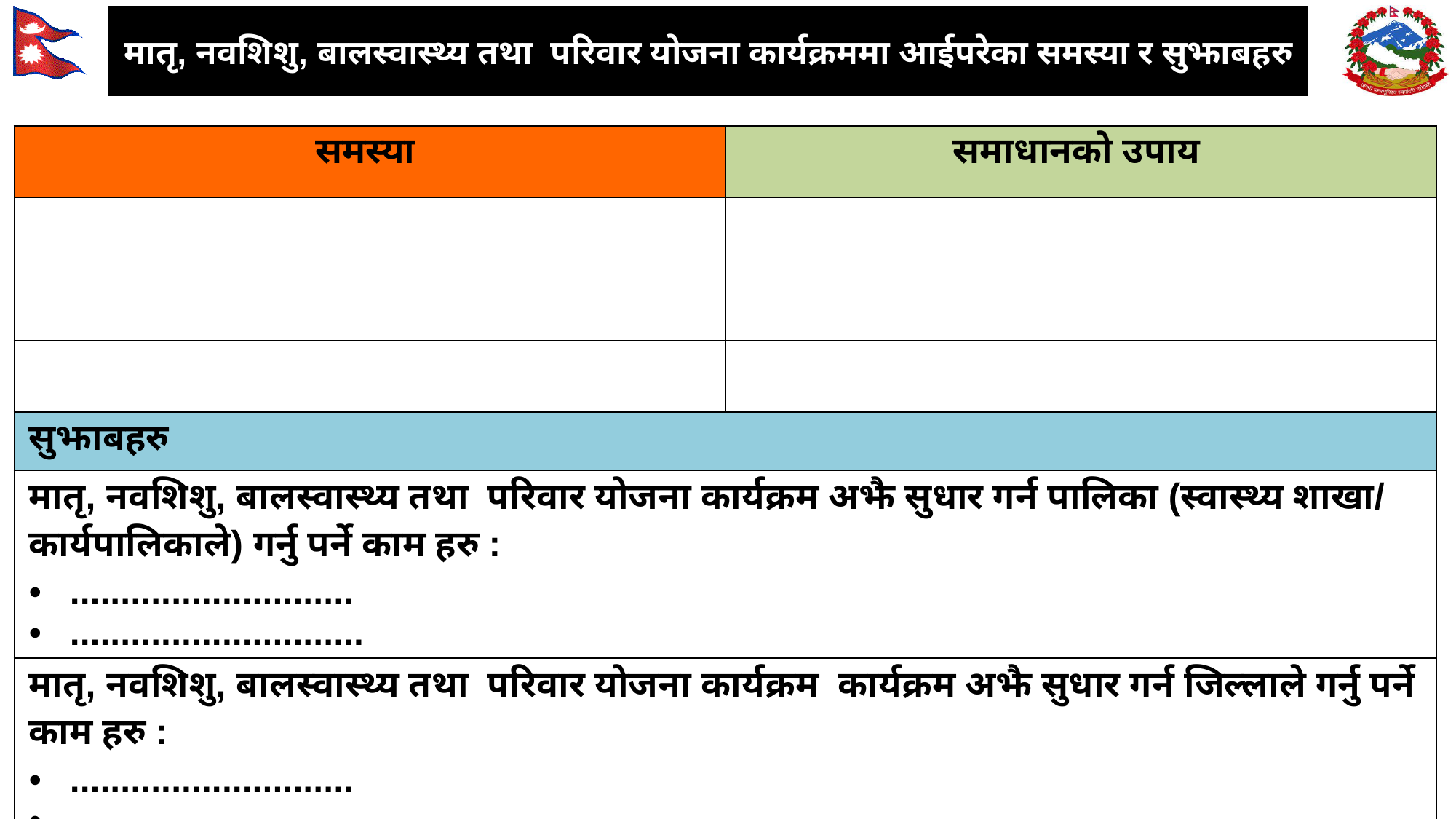

मातृ, नवशिशु, बालस्वास्थ्य तथा  परिवार योजना कार्यक्रममा आईपरेका समस्या र सुझाबहरु
| समस्या | समाधानको उपाय |
| --- | --- |
|  |  |
|  |  |
|  |  |
| सुझाबहरु |  |
| मातृ, नवशिशु, बालस्वास्थ्य तथा परिवार योजना कार्यक्रम अझै सुधार गर्न पालिका (स्वास्थ्य शाखा/ कार्यपालिकाले) गर्नु पर्ने काम हरु : ............................ ............................. |  |
| मातृ, नवशिशु, बालस्वास्थ्य तथा परिवार योजना कार्यक्रम कार्यक्रम अझै सुधार गर्न जिल्लाले गर्नु पर्ने काम हरु : ............................ ............................. |  |